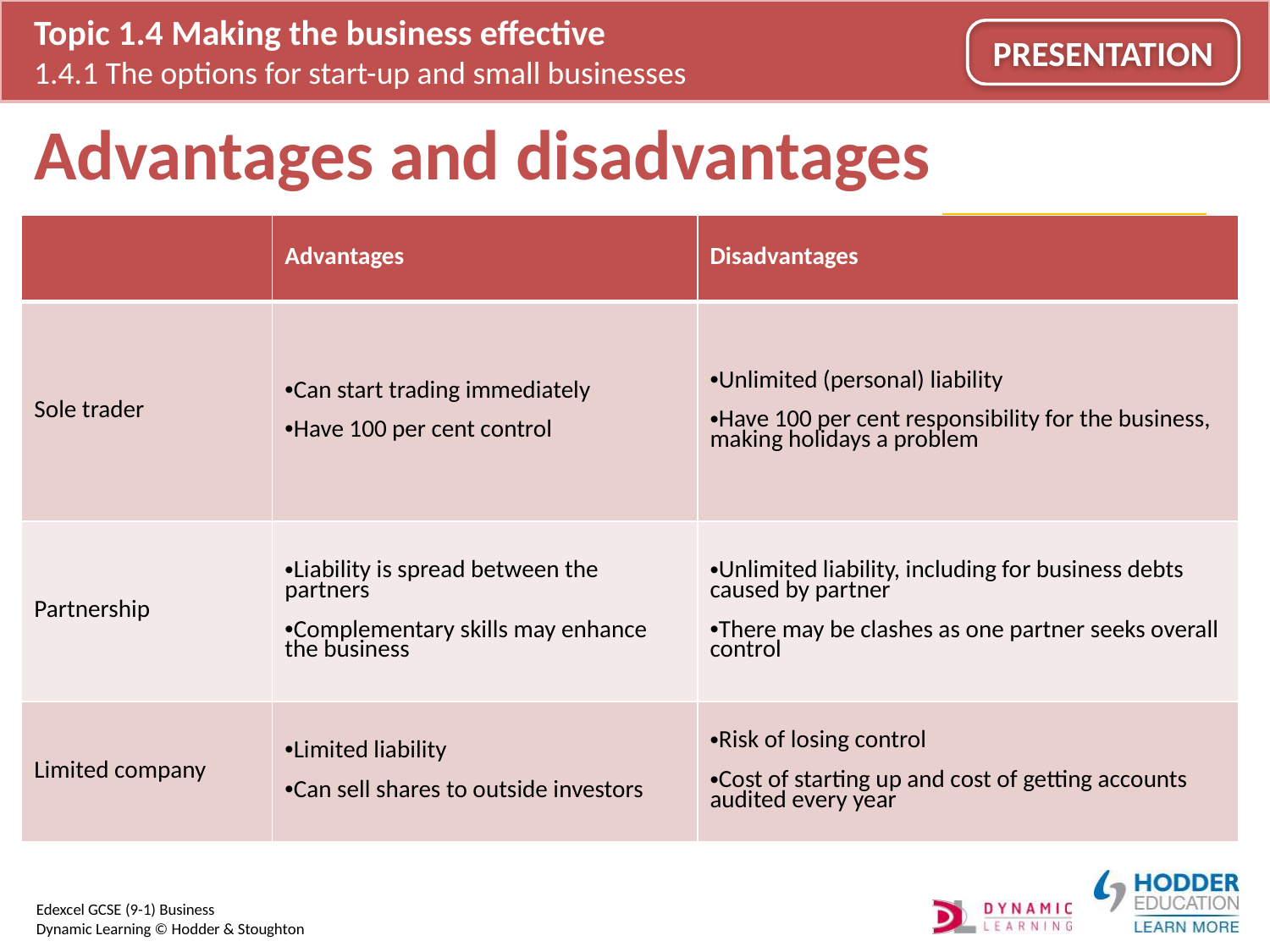

# Advantages and disadvantages
INSERT aw 19_03
|  | Advantages | Disadvantages |
| --- | --- | --- |
| Sole trader | Can start trading immediately Have 100 per cent control | Unlimited (personal) liability Have 100 per cent responsibility for the business, making holidays a problem |
| Partnership | Liability is spread between the partners Complementary skills may enhance the business | Unlimited liability, including for business debts caused by partner There may be clashes as one partner seeks overall control |
| Limited company | Limited liability Can sell shares to outside investors | Risk of losing control Cost of starting up and cost of getting accounts audited every year |